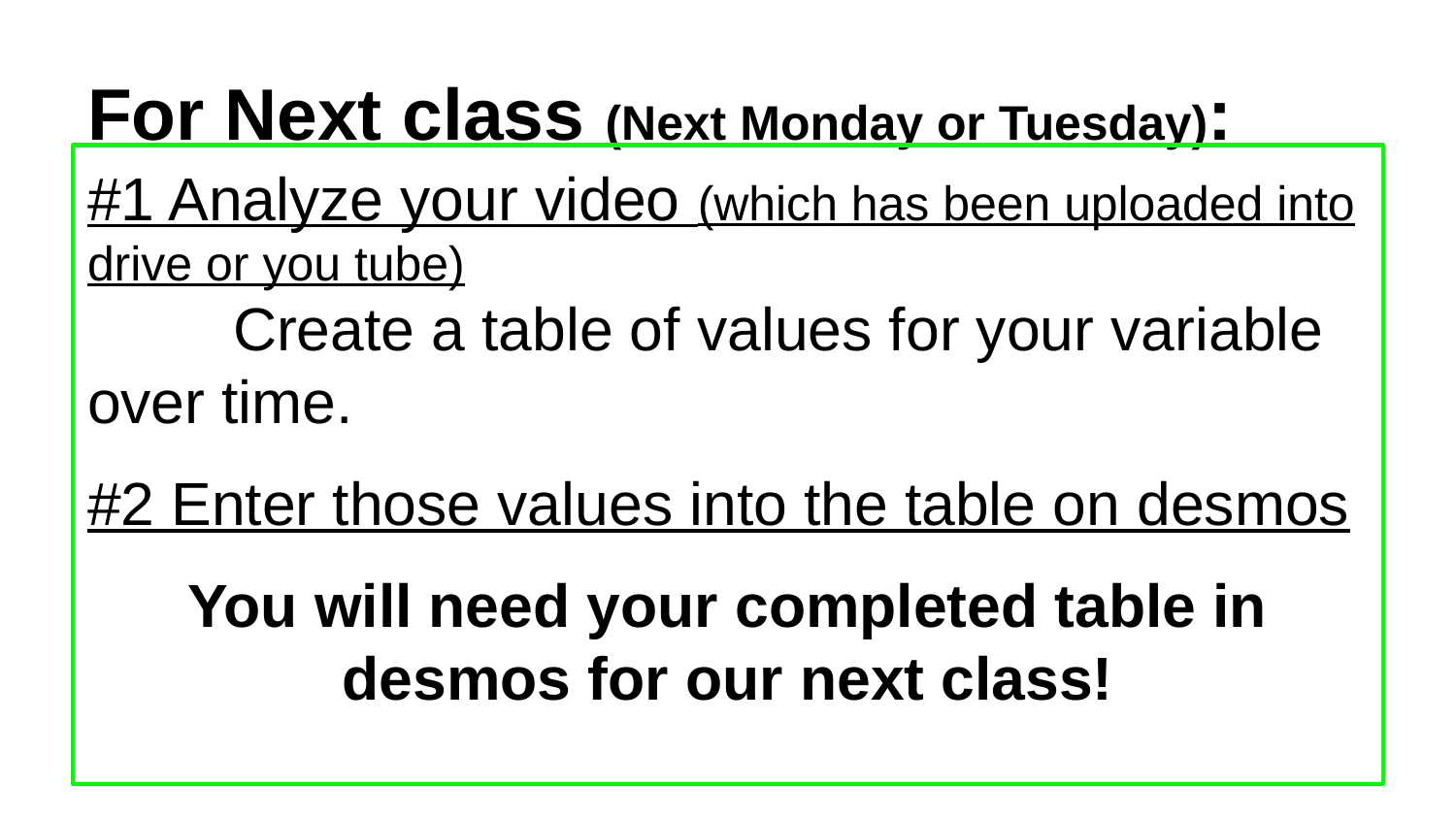

# For Next class (Next Monday or Tuesday):
#1 Analyze your video (which has been uploaded into drive or you tube)
	Create a table of values for your variable over time.

#2 Enter those values into the table on desmos

You will need your completed table in desmos for our next class!